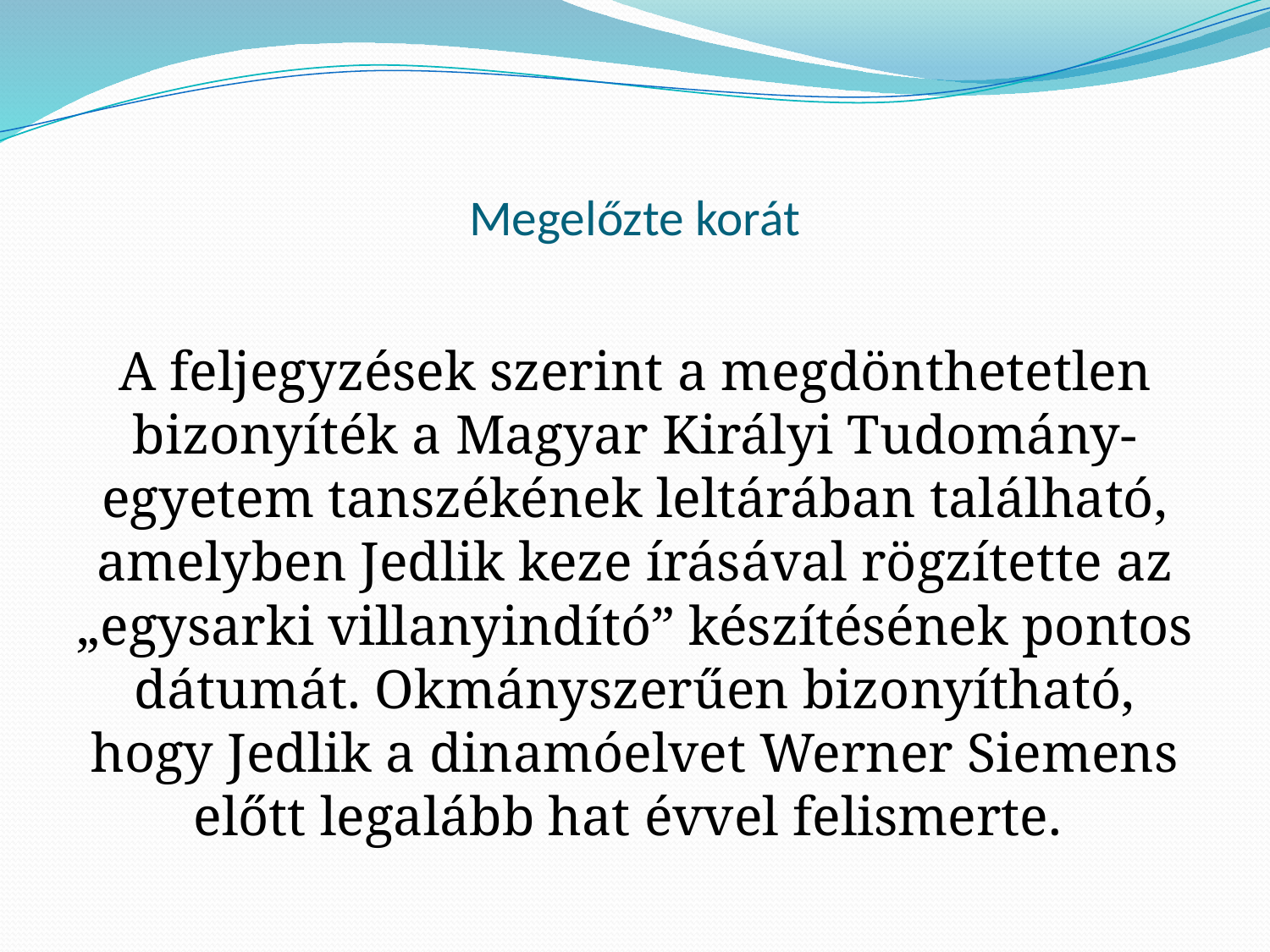

# Megelőzte korát

A feljegyzések szerint a megdönthetetlen bizonyíték a Magyar Királyi Tudomány-egyetem tanszékének leltárában található, amelyben Jedlik keze írásával rögzítette az „egysarki villanyindító” készítésének pontos dátumát. Okmányszerűen bizonyítható, hogy Jedlik a dinamóelvet Werner Siemens előtt legalább hat évvel felismerte.